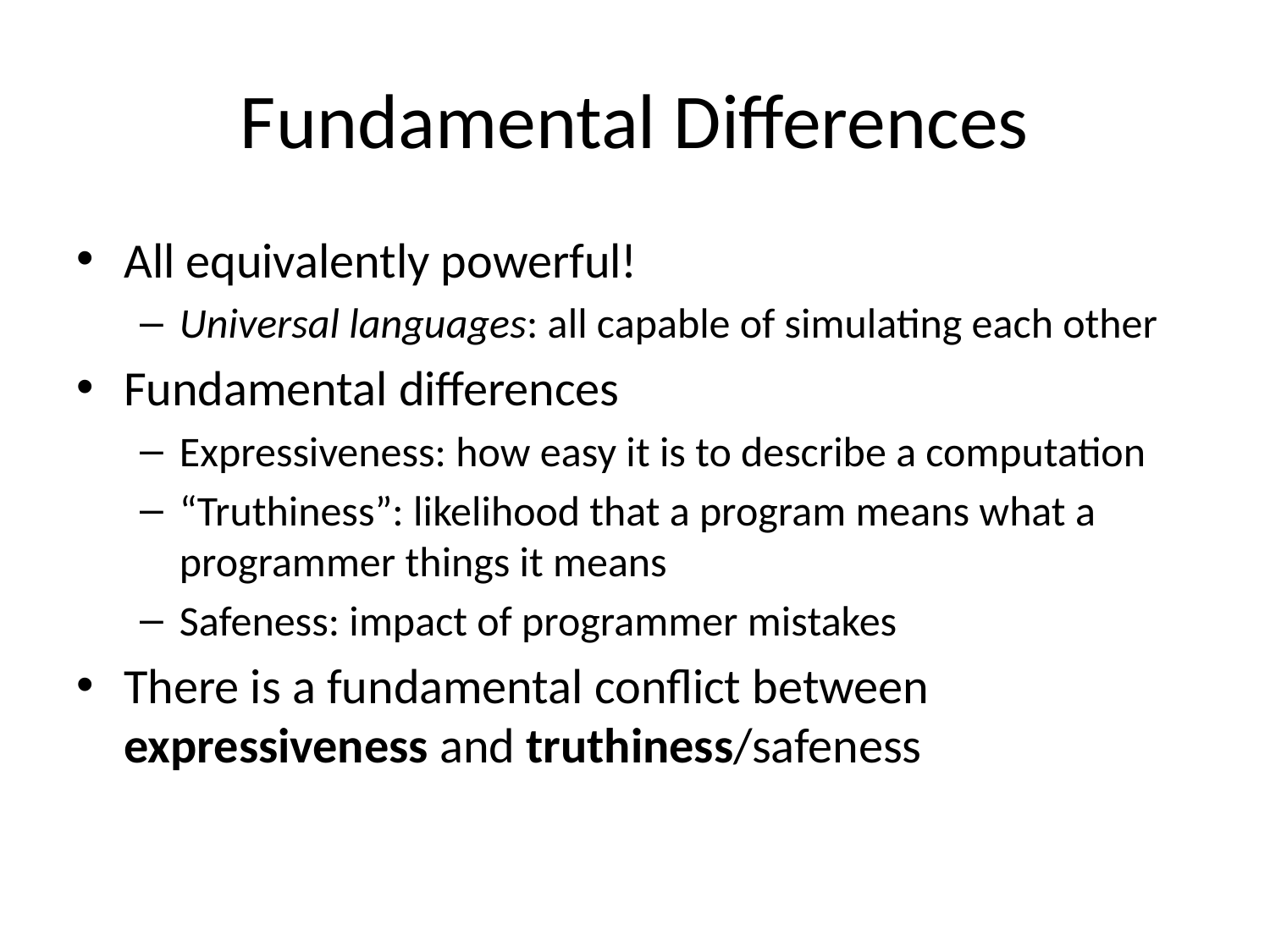

# Fundamental Differences
All equivalently powerful!
Universal languages: all capable of simulating each other
Fundamental differences
Expressiveness: how easy it is to describe a computation
“Truthiness”: likelihood that a program means what a programmer things it means
Safeness: impact of programmer mistakes
There is a fundamental conflict between expressiveness and truthiness/safeness